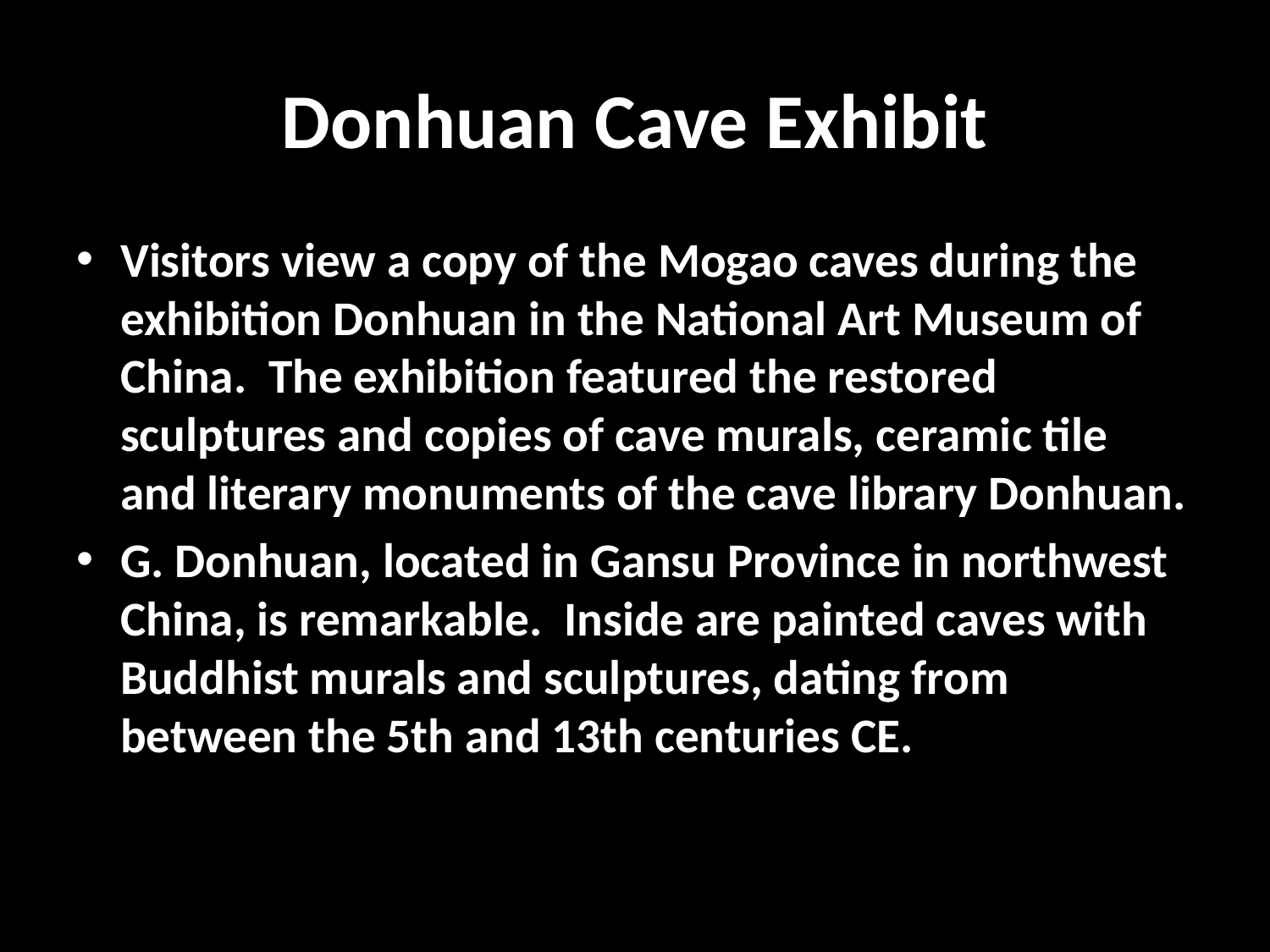

# Donhuan Cave Exhibit
Visitors view a copy of the Mogao caves during the exhibition Donhuan in the National Art Museum of China.  The exhibition featured the restored sculptures and copies of cave murals, ceramic tile and literary monuments of the cave library Donhuan.
G. Donhuan, located in Gansu Province in northwest China, is remarkable.  Inside are painted caves with Buddhist murals and sculptures, dating from between the 5th and 13th centuries CE.